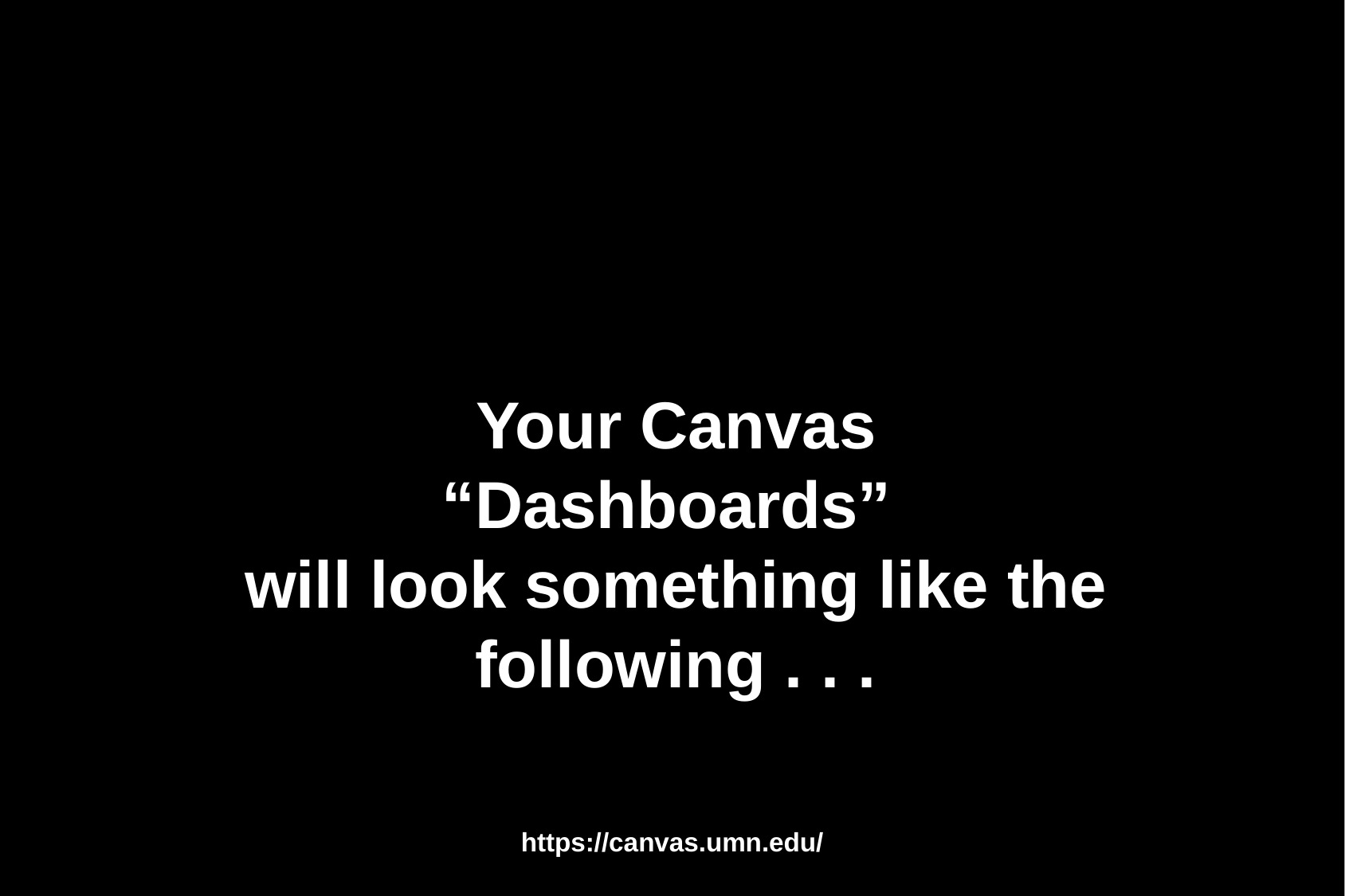

Your Canvas “Dashboards”
will look something like the following . . .
https://canvas.umn.edu/